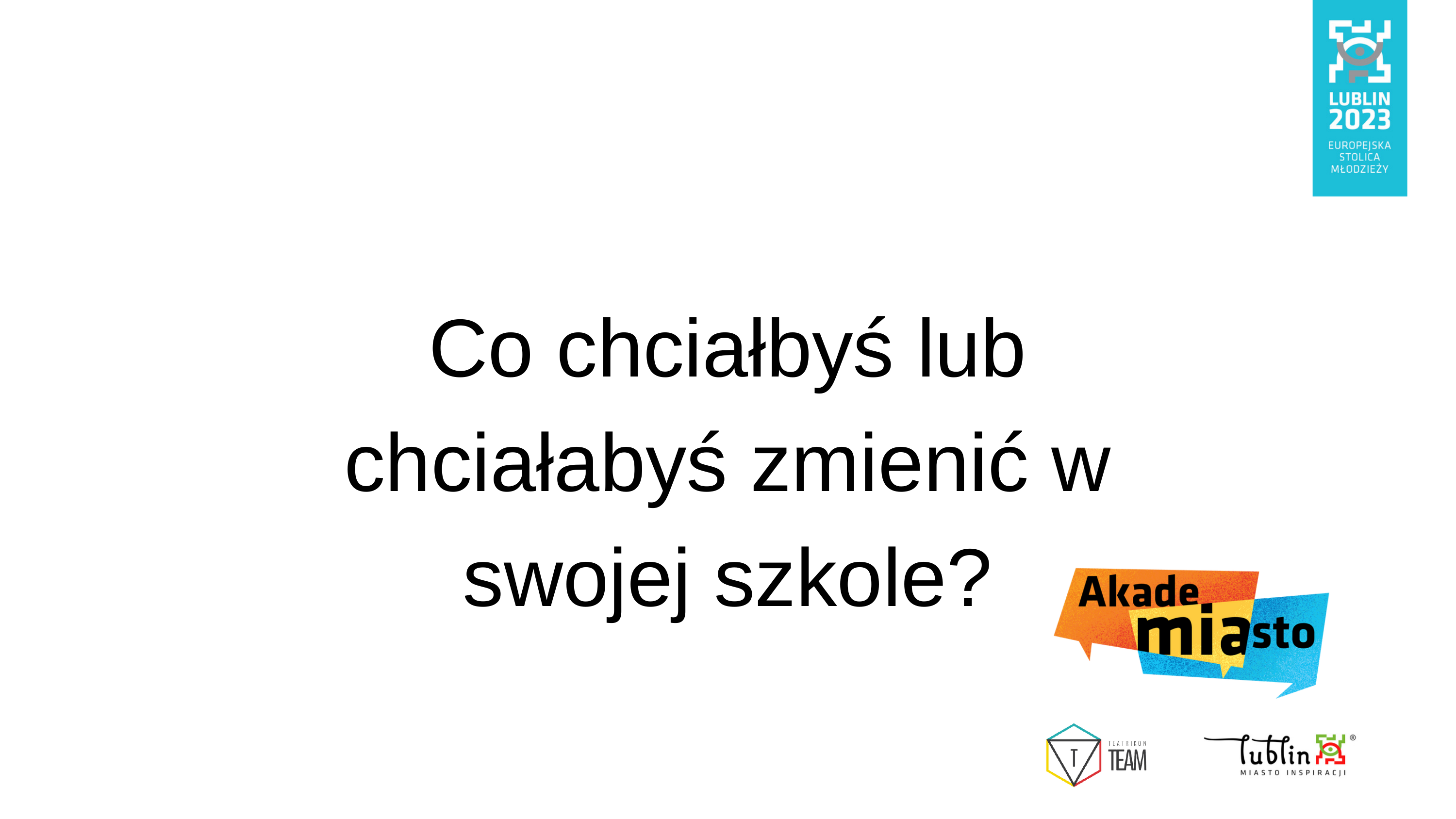

Co chciałbyś lub chciałabyś zmienić w swojej szkole?